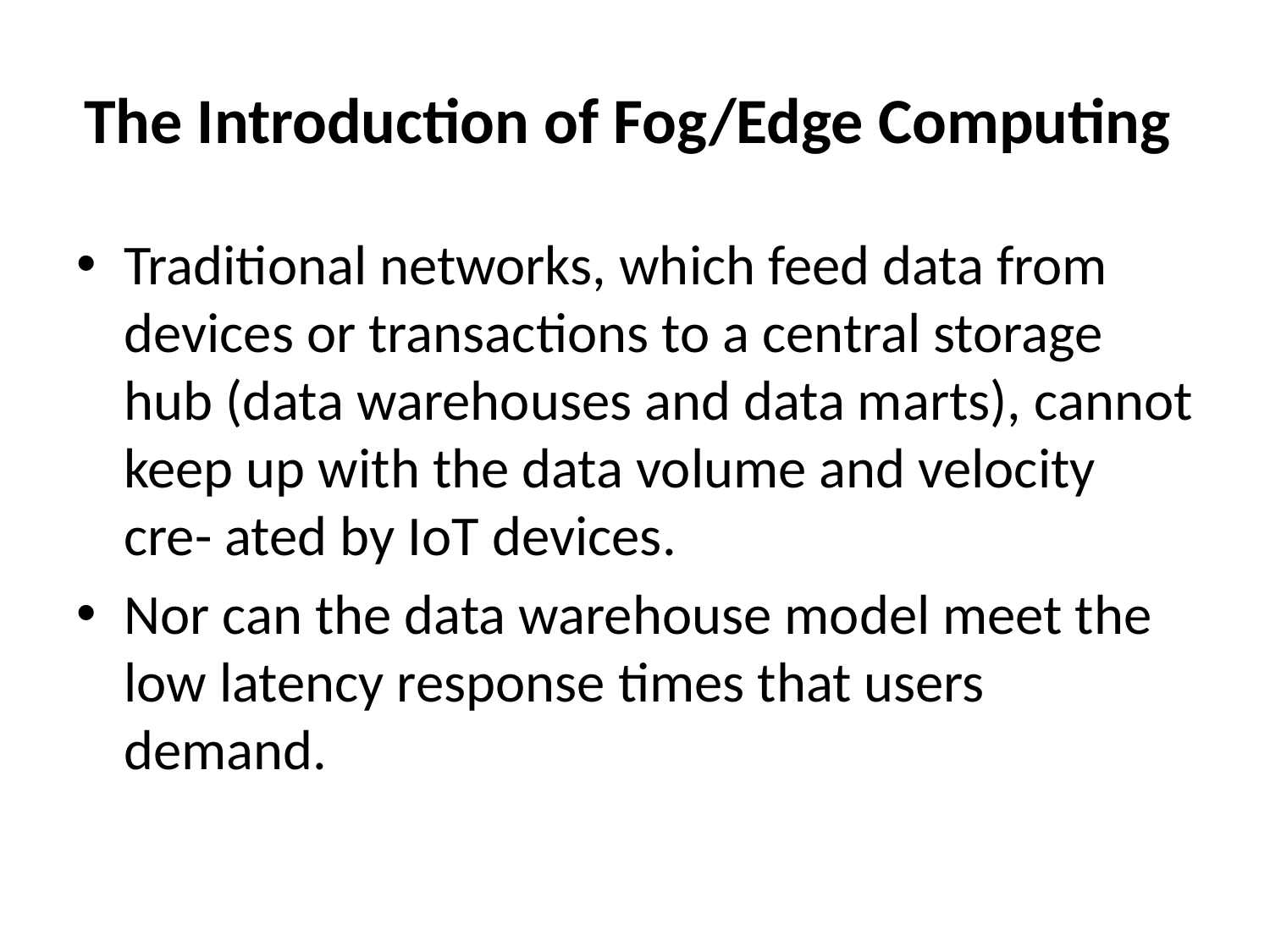

# The Introduction of Fog/Edge Computing
Traditional networks, which feed data from devices or transactions to a central storage hub (data warehouses and data marts), cannot keep up with the data volume and velocity cre- ated by IoT devices.
Nor can the data warehouse model meet the low latency response times that users demand.